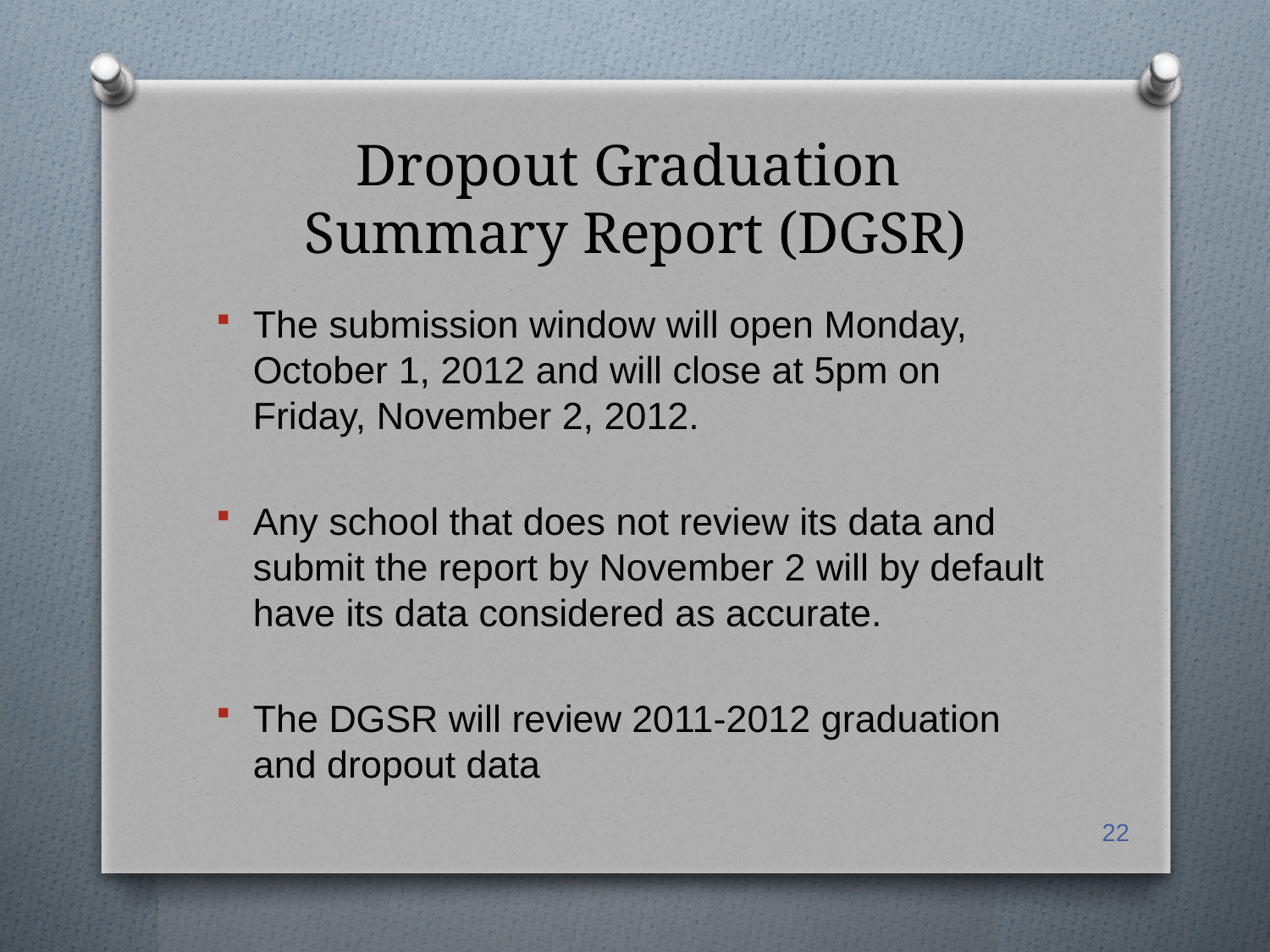

# Dropout Graduation Summary Report (DGSR)
The submission window will open Monday, October 1, 2012 and will close at 5pm on Friday, November 2, 2012.

Any school that does not review its data and submit the report by November 2 will by default have its data considered as accurate.

The DGSR will review 2011-2012 graduation and dropout data

22